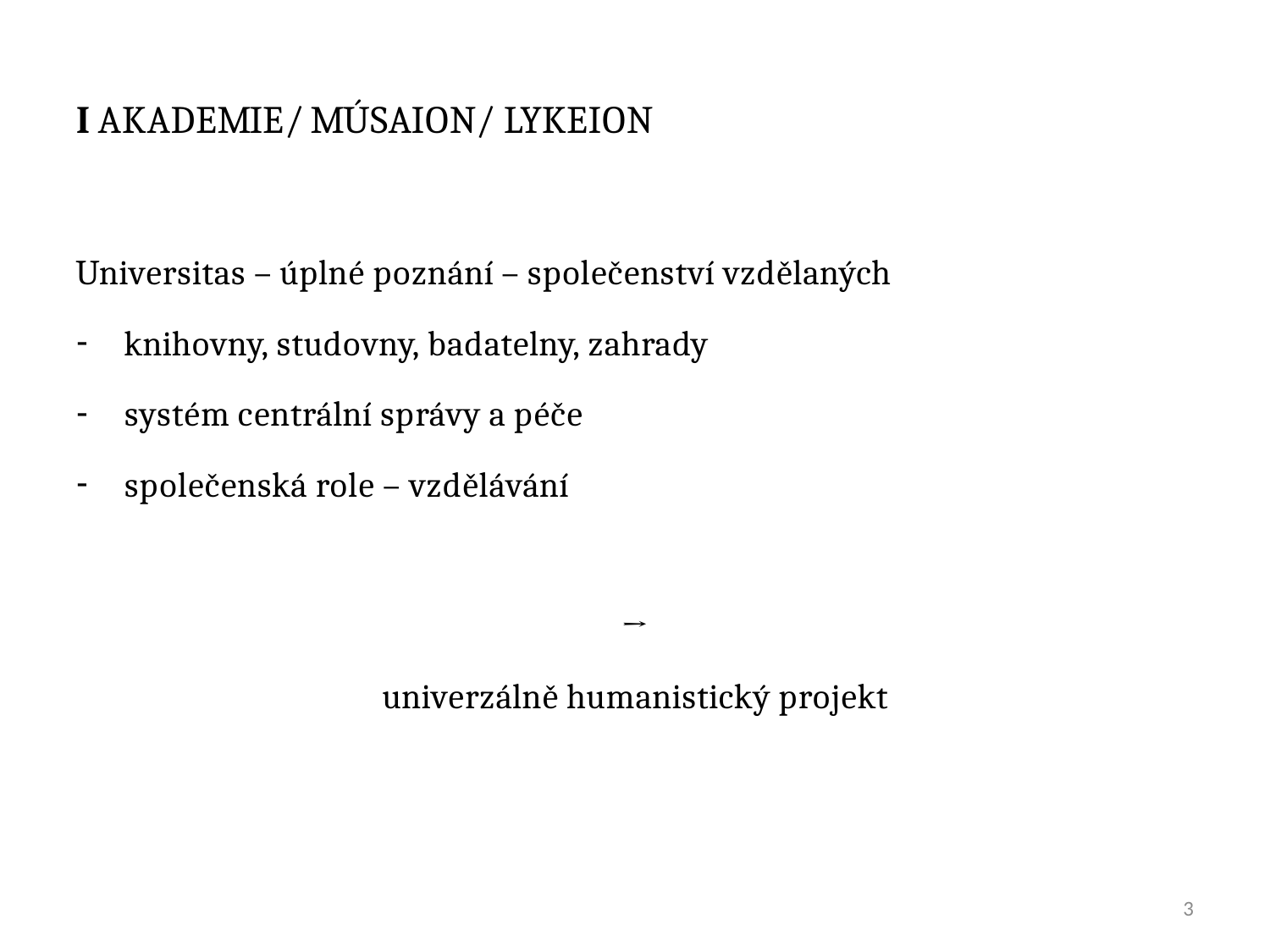

# I Akademie/ Músaion/ Lykeion
Universitas – úplné poznání – společenství vzdělaných
knihovny, studovny, badatelny, zahrady
systém centrální správy a péče
společenská role – vzdělávání

→
univerzálně humanistický projekt
3